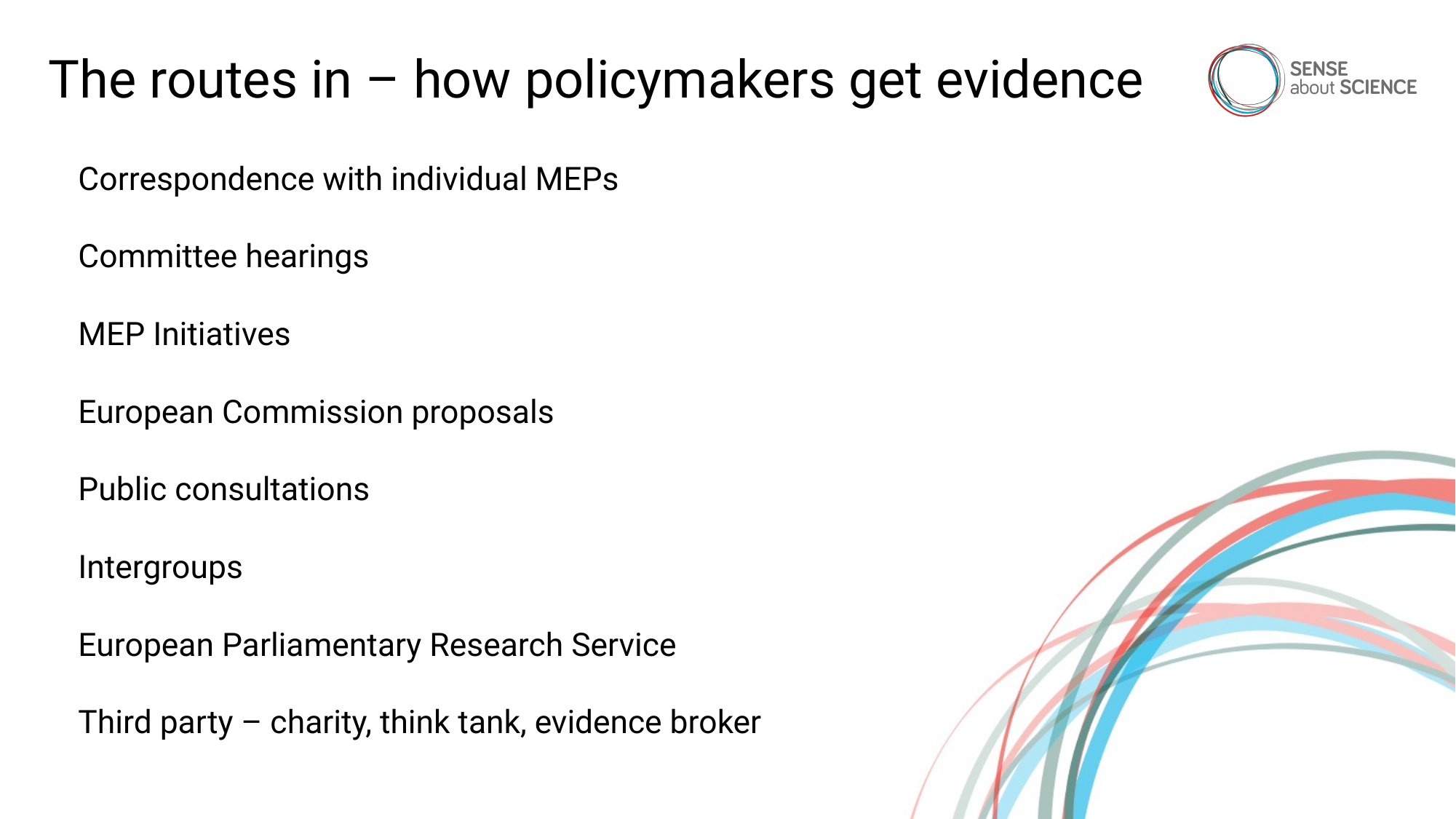

The routes in – how policymakers get evidence
Correspondence with individual MEPs

Committee hearings

MEP Initiatives

European Commission proposals

Public consultations

Intergroups

European Parliamentary Research Service

Third party – charity, think tank, evidence broker